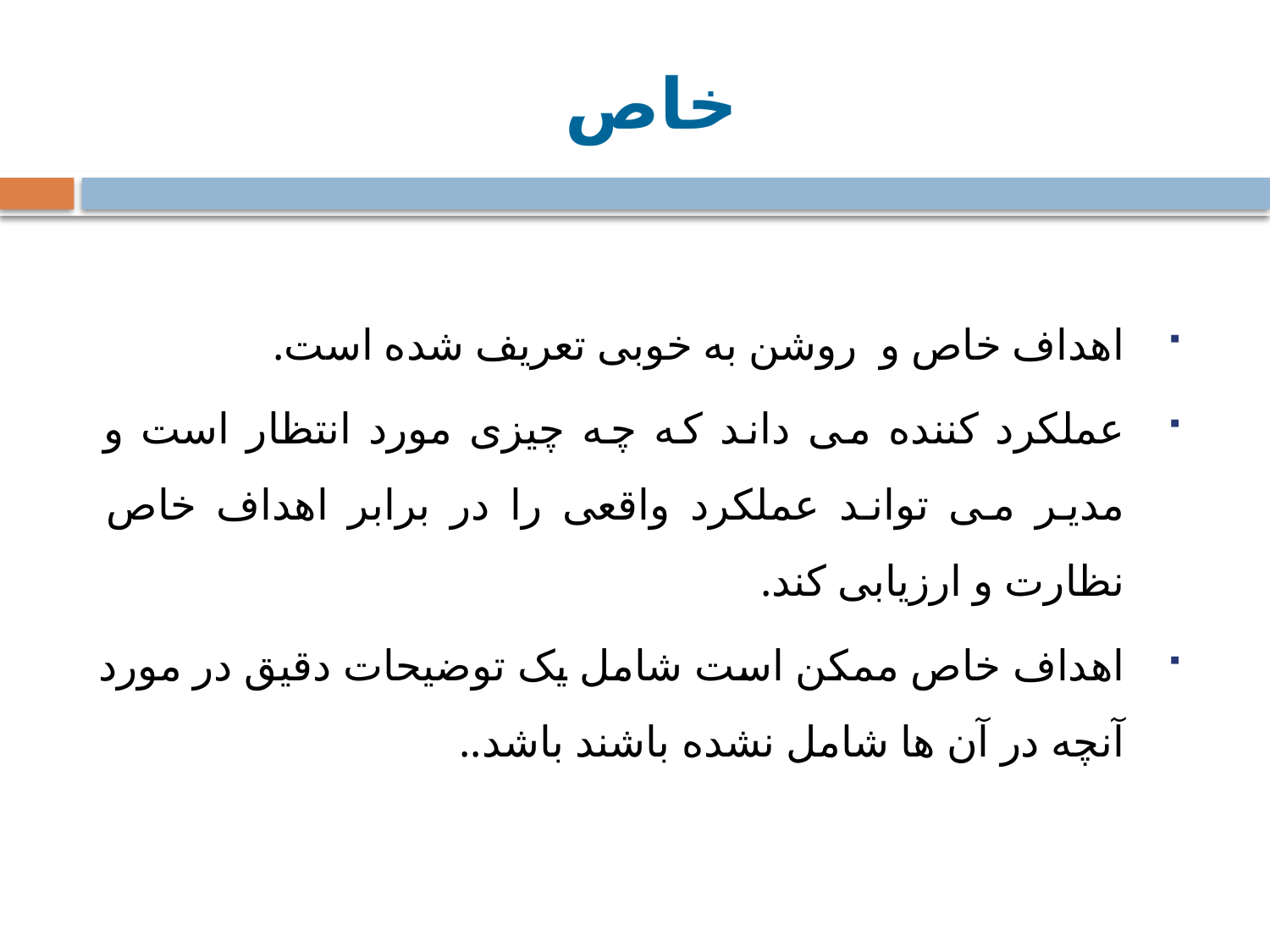

# خاص
اهداف خاص و  روشن به خوبی تعریف شده است.
عملکرد کننده می داند که چه چیزی مورد انتظار است و مدیر می تواند عملکرد واقعی را در برابر اهداف خاص نظارت و ارزیابی کند.
اهداف خاص ممکن است شامل یک توضیحات دقیق در مورد آنچه در آن ها شامل نشده باشند باشد..